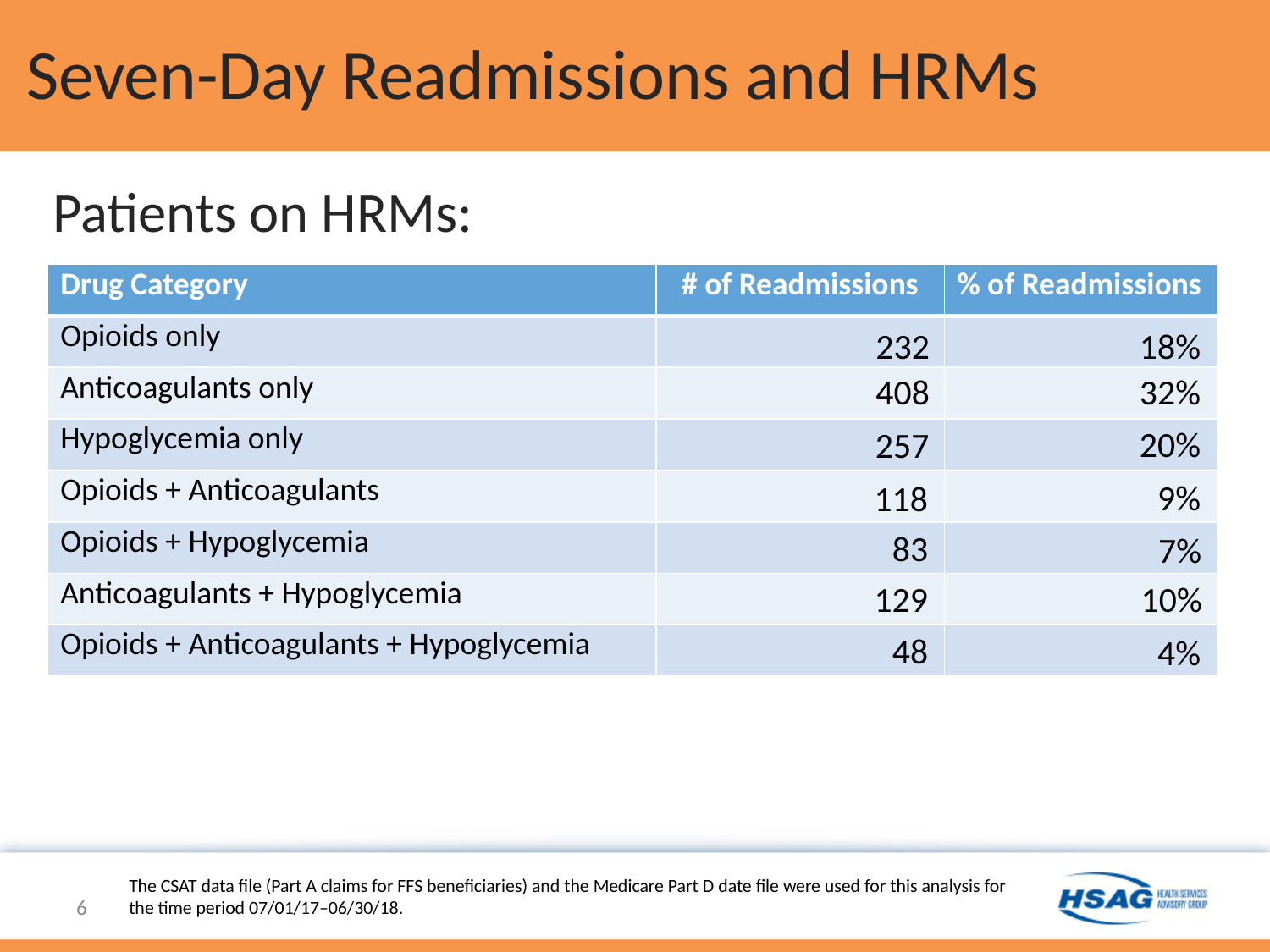

# Seven-Day Readmissions and HRMs
Patients on HRMs:

| Drug Category | # of Readmissions | % of Readmissions |
| --- | --- | --- |
| Opioids only |  |  |
| Anticoagulants only |  |  |
| Hypoglycemia only |  |  |
| Opioids + Anticoagulants |  |  |
| Opioids + Hypoglycemia |  |  |
| Anticoagulants + Hypoglycemia |  |  |
| Opioids + Anticoagulants + Hypoglycemia |  |  |
232
18%
408
32%
20%
257
9%
118
83
7%
129
10%
48
4%
The CSAT data file (Part A claims for FFS beneficiaries) and the Medicare Part D date file were used for this analysis for the time period 07/01/17–06/30/18.